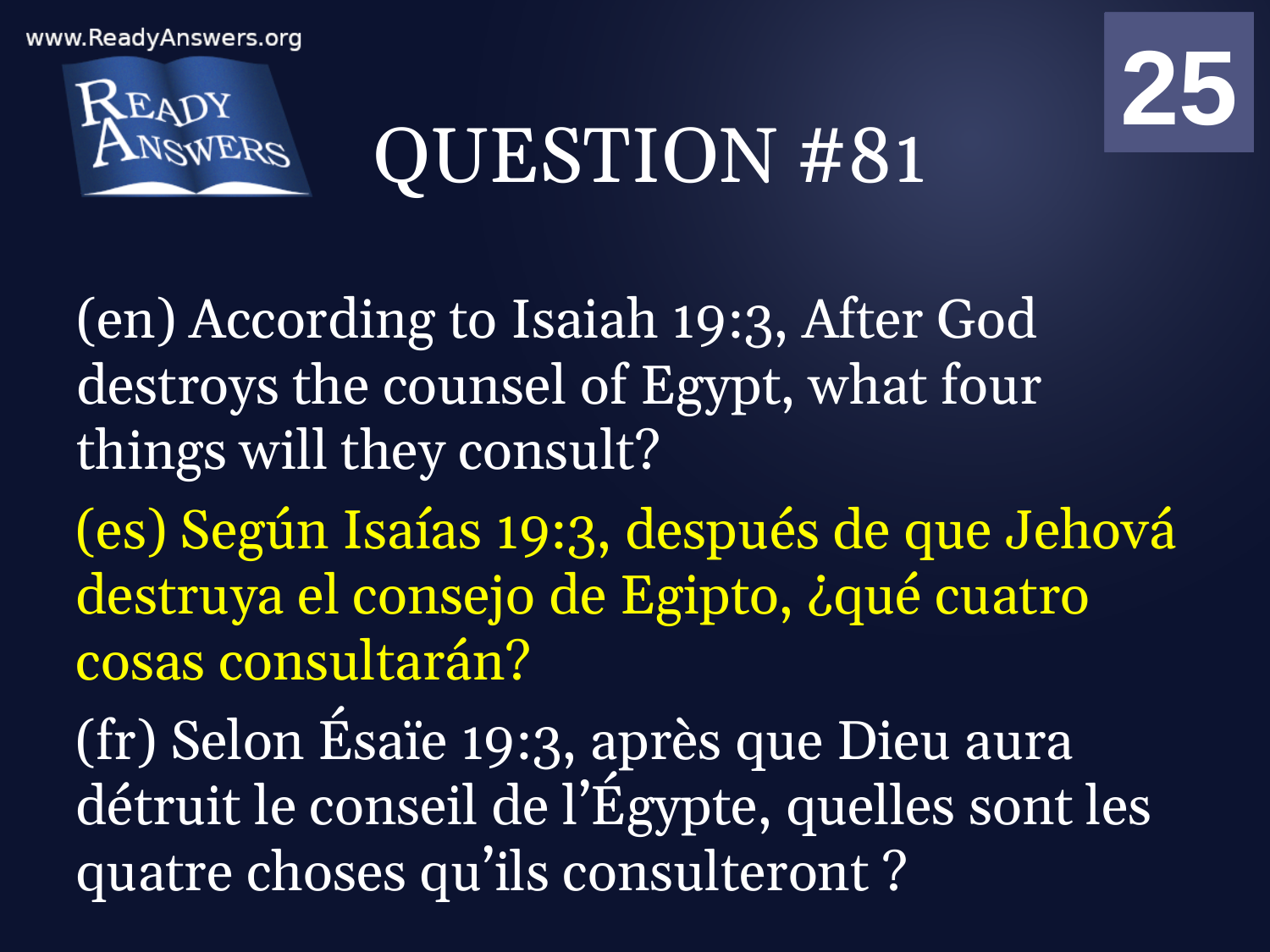

01
02
03
04
05
06
07
08
09
10
11
12
13
14
15
16
17
18
19
20
21
22
23
24
25
00
# QUESTION #81
(en) According to Isaiah 19:3, After God destroys the counsel of Egypt, what four things will they consult?
(es) Según Isaías 19:3, después de que Jehová destruya el consejo de Egipto, ¿qué cuatro cosas consultarán?
(fr) Selon Ésaïe 19:3, après que Dieu aura détruit le conseil de l’Égypte, quelles sont les quatre choses qu’ils consulteront ?